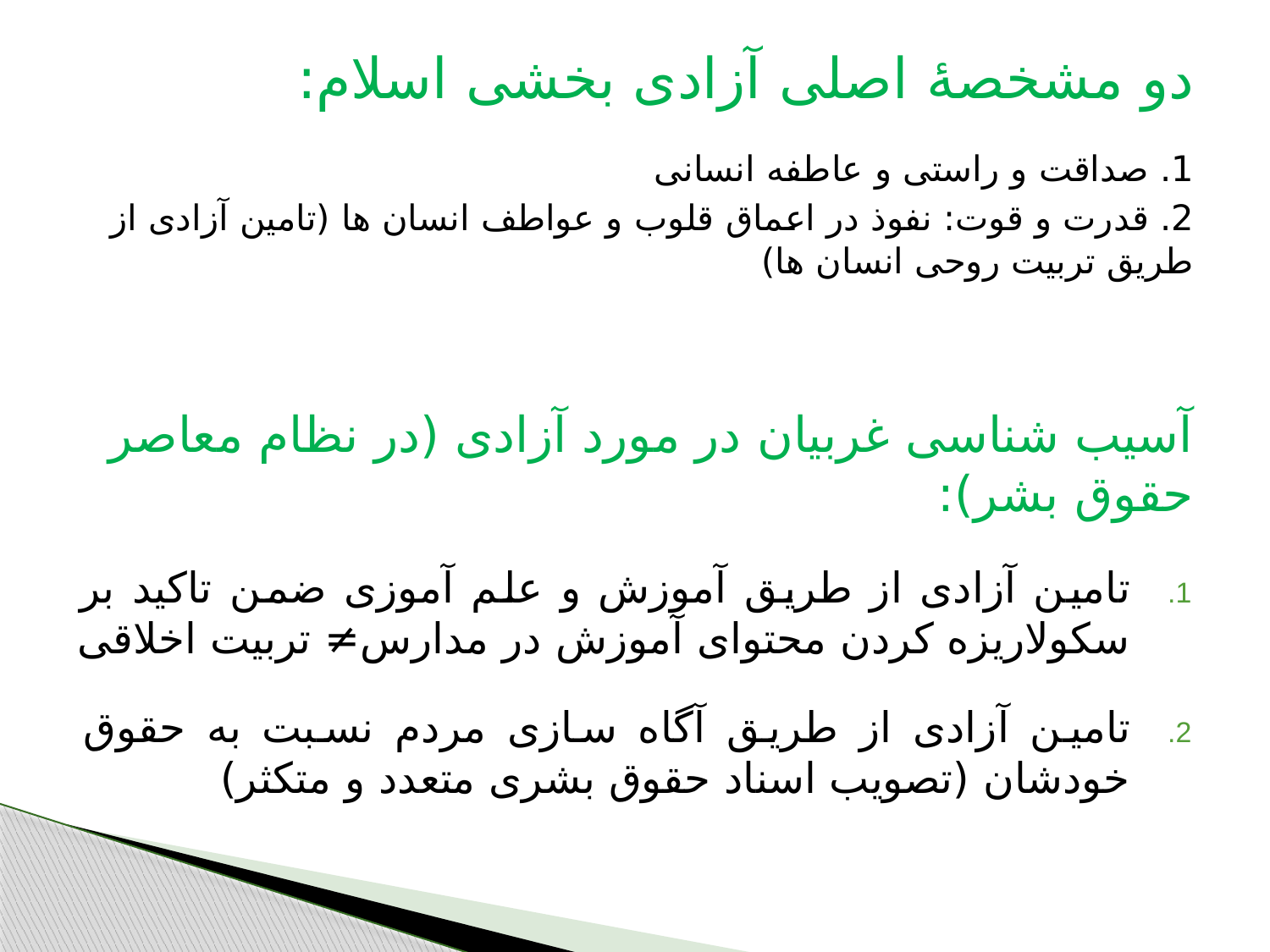

دو مشخصۀ اصلی آزادی بخشی اسلام:

1. صداقت و راستی و عاطفه انسانی
2. قدرت و قوت: نفوذ در اعماق قلوب و عواطف انسان ها (تامین آزادی از طریق تربیت روحی انسان ها)

آسیب شناسی غربیان در مورد آزادی (در نظام معاصر حقوق بشر):

تامین آزادی از طریق آموزش و علم آموزی ضمن تاکید بر سکولاریزه کردن محتوای آموزش در مدارس≠ تربیت اخلاقی

تامین آزادی از طریق آگاه سازی مردم نسبت به حقوق خودشان (تصویب اسناد حقوق بشری متعدد و متکثر)